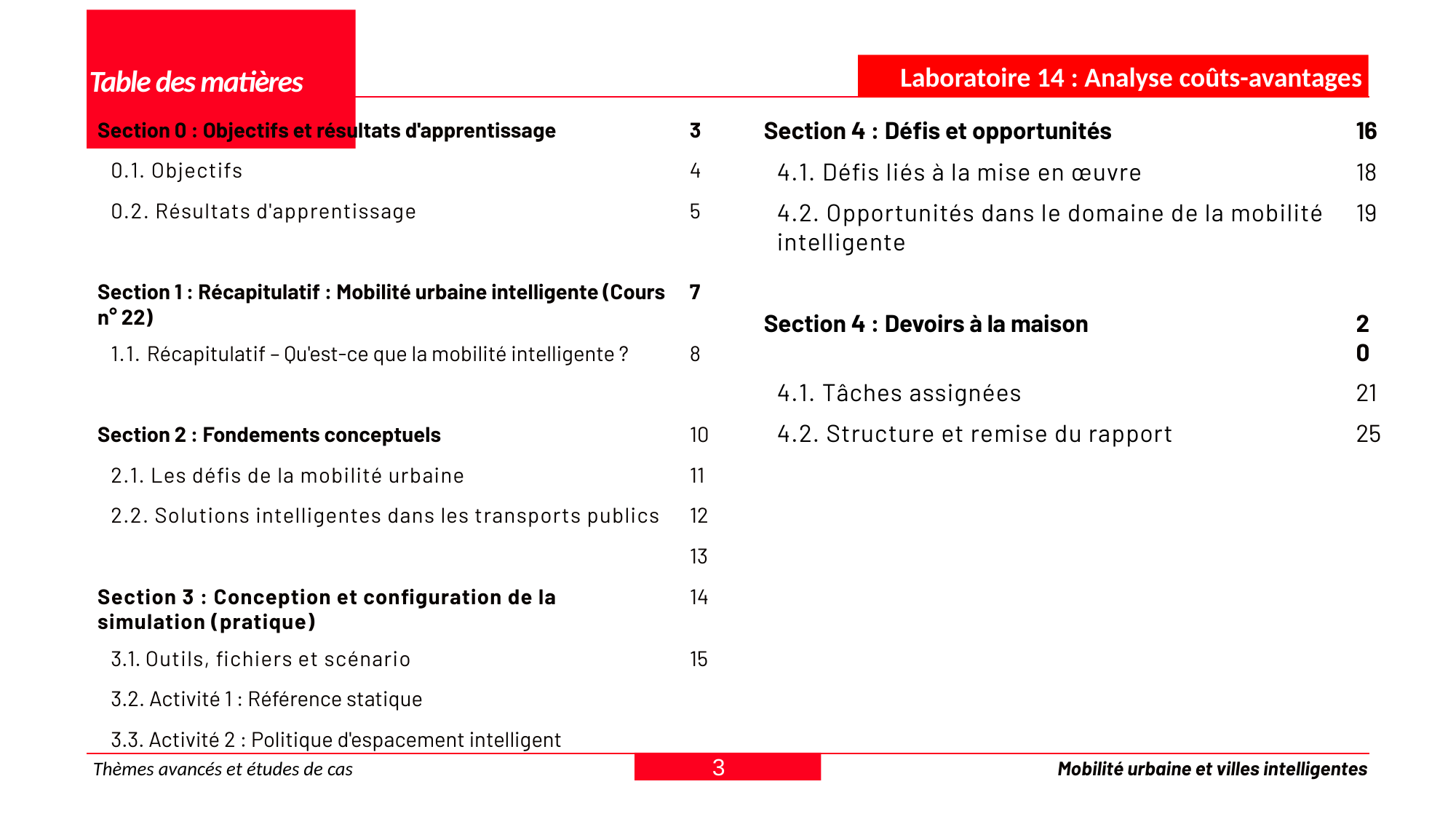

Laboratoire 14 : Analyse coûts-avantages
# Table des matières
| Section 4 : Défis et opportunités | 16 |
| --- | --- |
| 4.1. Défis liés à la mise en œuvre | 18 |
| 4.2. Opportunités dans le domaine de la mobilité intelligente | 19 |
|  |  |
| Section 4 : Devoirs à la maison | 20 |
| 4.1. Tâches assignées | 21 |
| 4.2. Structure et remise du rapport | 25 |
|  |  |
|  |  |
|  |  |
|  |  |
|  |  |
|  |  |
|  |  |
| Section 0 : Objectifs et résultats d'apprentissage | 3 |
| --- | --- |
| 0.1. Objectifs | 4 |
| 0.2. Résultats d'apprentissage | 5 |
|  |  |
| Section 1 : Récapitulatif : Mobilité urbaine intelligente (Cours n° 22) | 7 |
| 1.1. Récapitulatif – Qu'est-ce que la mobilité intelligente ? | 8 |
|  |  |
| Section 2 : Fondements conceptuels | 10 |
| 2.1. Les défis de la mobilité urbaine | 11 |
| 2.2. Solutions intelligentes dans les transports publics | 12 |
|  | 13 |
| Section 3 : Conception et configuration de la simulation (pratique) | 14 |
| 3.1. Outils, fichiers et scénario | 15 |
| 3.2. Activité 1 : Référence statique |  |
| 3.3. Activité 2 : Politique d'espacement intelligent |  |
3
Thèmes avancés et études de cas
Mobilité urbaine et villes intelligentes